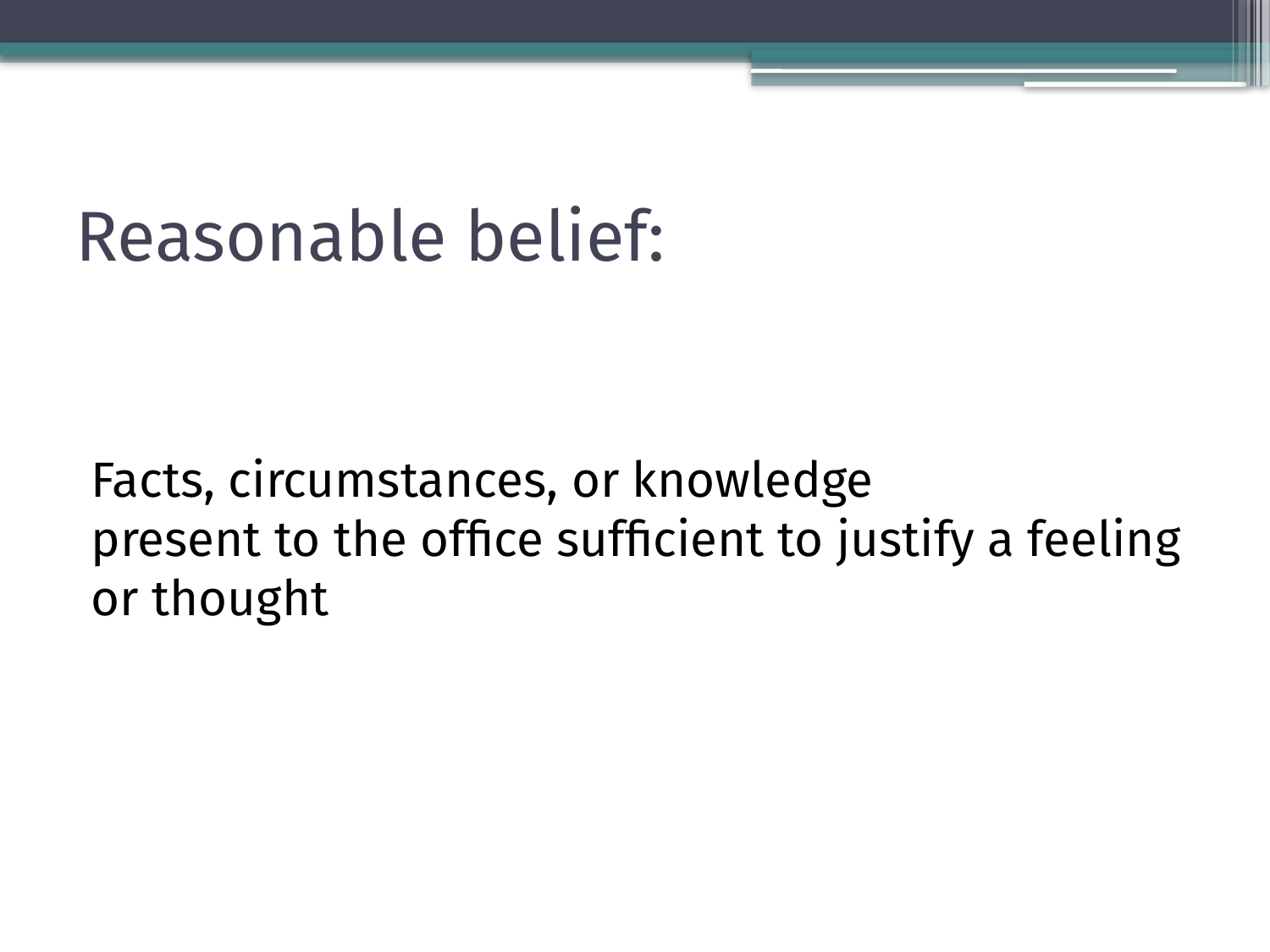

# Reasonable belief:

Facts, circumstances, or knowledge
present to the office sufficient to justify a feeling or thought